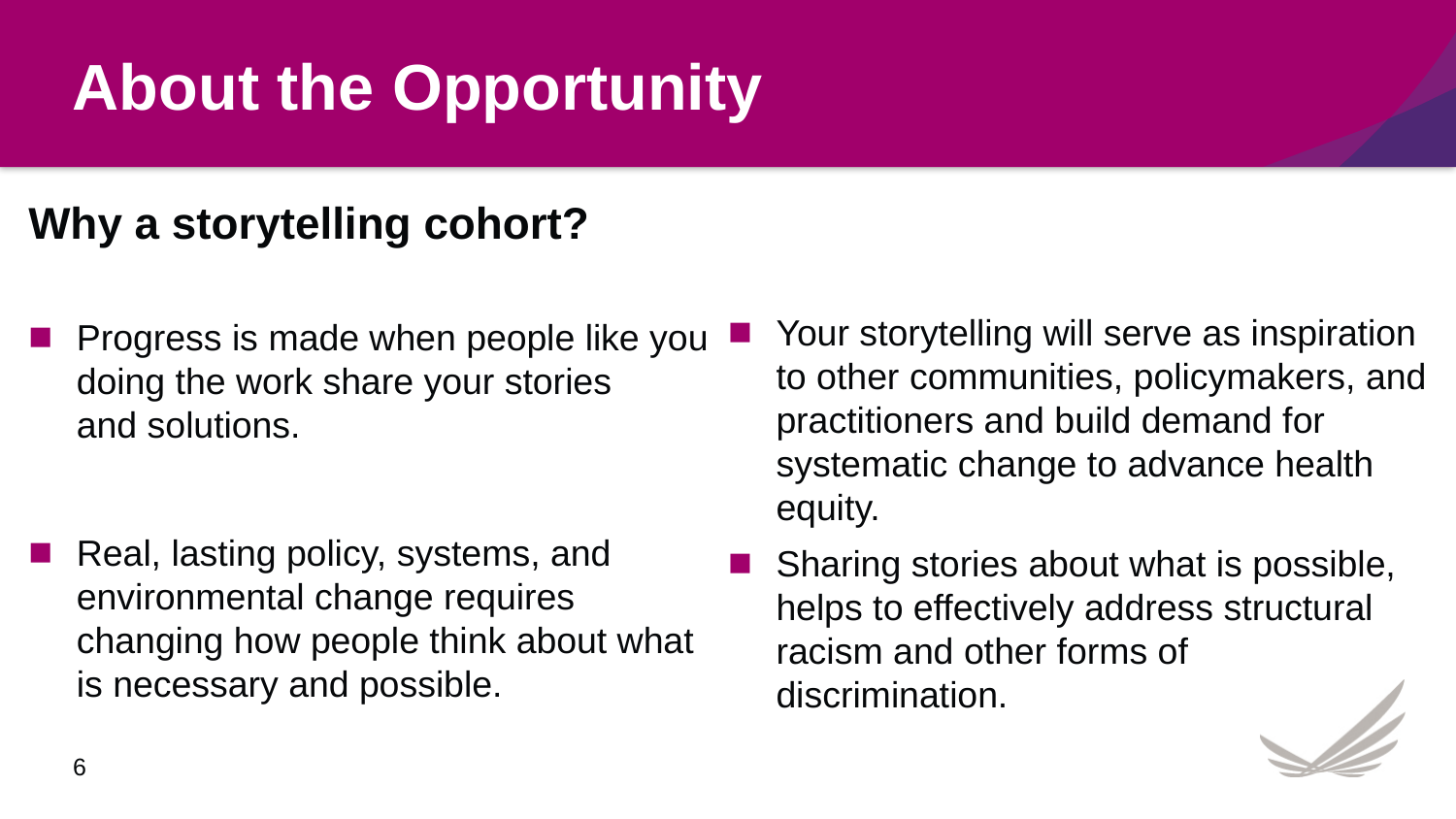

# About the Opportunity
Why a storytelling cohort?
Progress is made when people like you doing the work share your stories and solutions.

Real, lasting policy, systems, and environmental change requires changing how people think about what is necessary and possible.

Your storytelling will serve as inspiration to other communities, policymakers, and practitioners and build demand for systematic change to advance health equity.
Sharing stories about what is possible, helps to effectively address structural racism and other forms of discrimination.

6